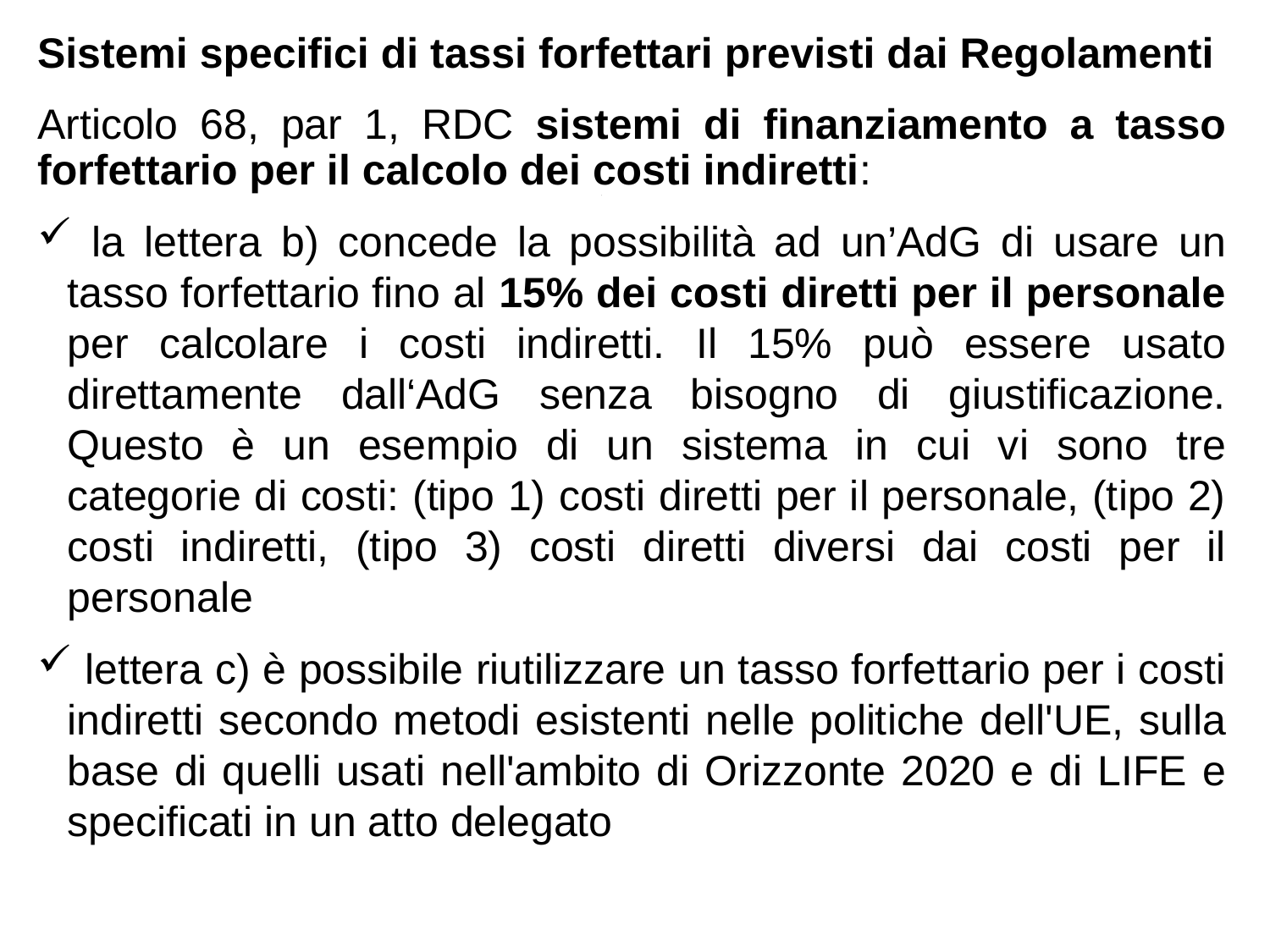

Sistemi specifici di tassi forfettari previsti dai Regolamenti
Articolo 68, par 1, RDC sistemi di finanziamento a tasso forfettario per il calcolo dei costi indiretti:
 la lettera b) concede la possibilità ad un’AdG di usare un tasso forfettario fino al 15% dei costi diretti per il personale per calcolare i costi indiretti. Il 15% può essere usato direttamente dall‘AdG senza bisogno di giustificazione. Questo è un esempio di un sistema in cui vi sono tre categorie di costi: (tipo 1) costi diretti per il personale, (tipo 2) costi indiretti, (tipo 3) costi diretti diversi dai costi per il personale
 lettera c) è possibile riutilizzare un tasso forfettario per i costi indiretti secondo metodi esistenti nelle politiche dell'UE, sulla base di quelli usati nell'ambito di Orizzonte 2020 e di LIFE e specificati in un atto delegato